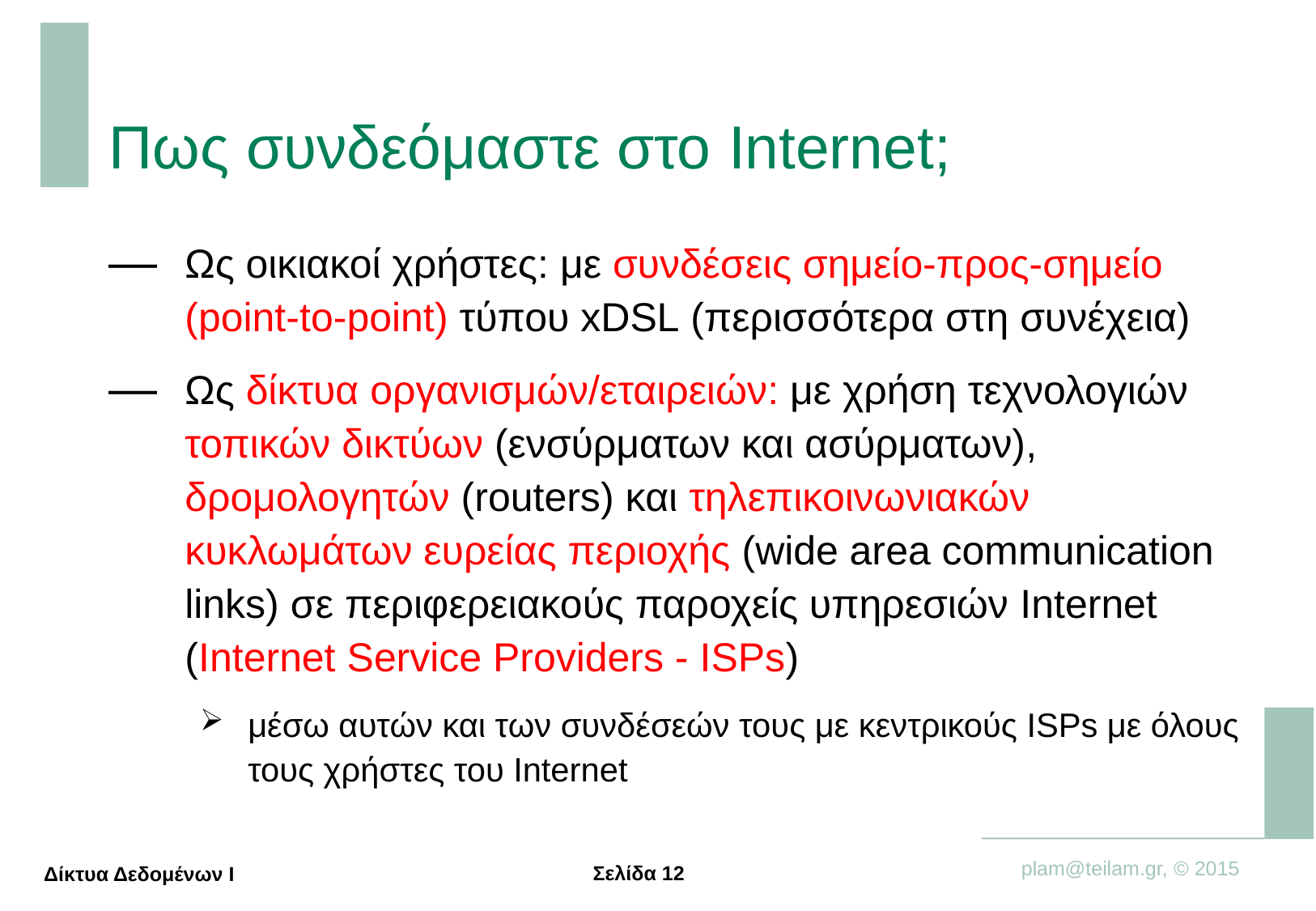

# Πως συνδεόμαστε στο Internet;
Ως οικιακοί χρήστες: με συνδέσεις σημείο-προς-σημείο (point-to-point) τύπου xDSL (περισσότερα στη συνέχεια)
Ως δίκτυα οργανισμών/εταιρειών: με χρήση τεχνολογιών τοπικών δικτύων (ενσύρματων και ασύρματων), δρομολογητών (routers) και τηλεπικοινωνιακών κυκλωμάτων ευρείας περιοχής (wide area communication links) σε περιφερειακούς παροχείς υπηρεσιών Internet (Internet Service Providers - ISPs)
μέσω αυτών και των συνδέσεών τους με κεντρικούς ISPs με όλους τους χρήστες του Internet